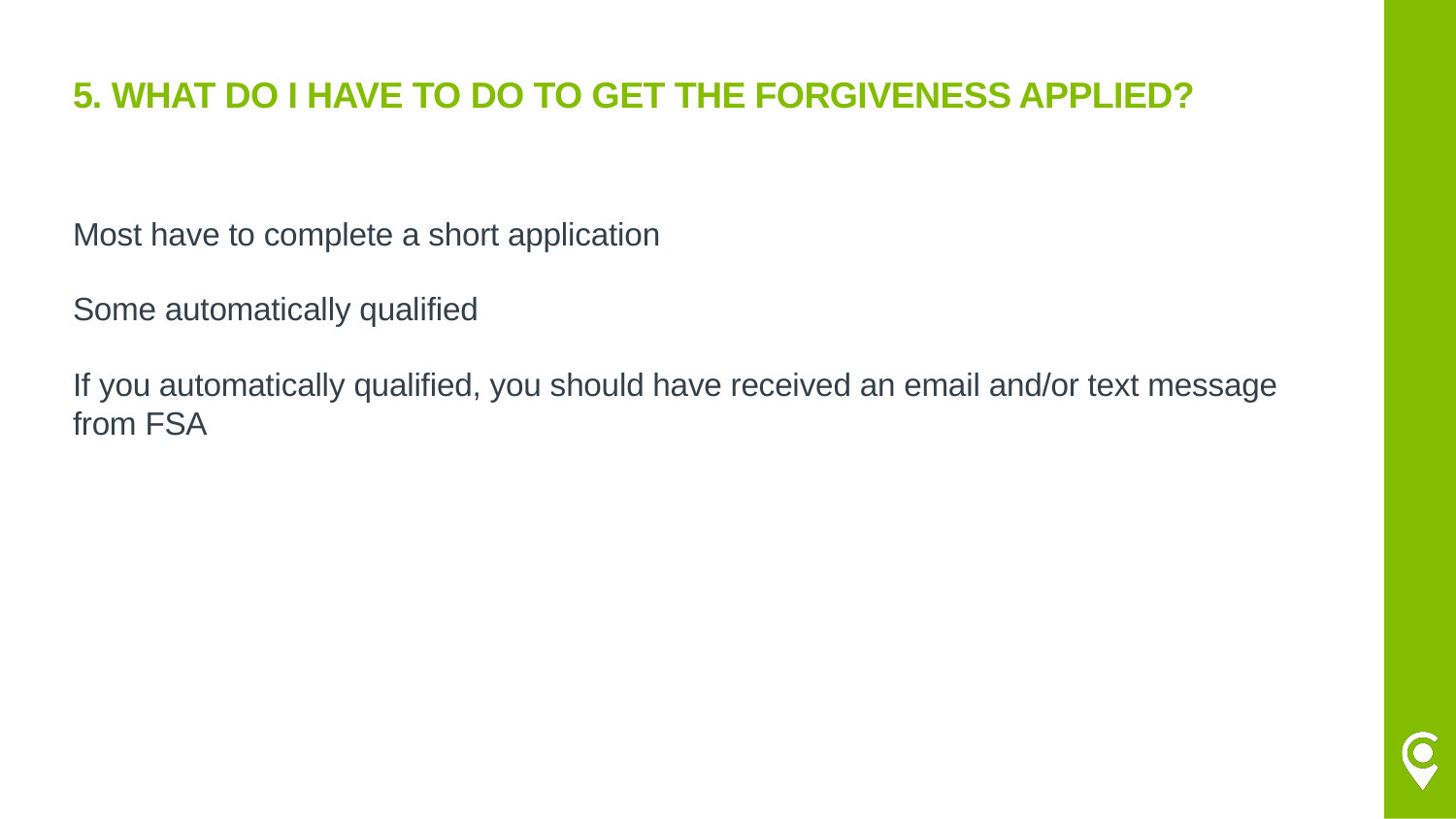

# 5. What Do I Have to Do to Get the Forgiveness Applied?

Most have to complete a short application
Some automatically qualified
If you automatically qualified, you should have received an email and/or text message from FSA